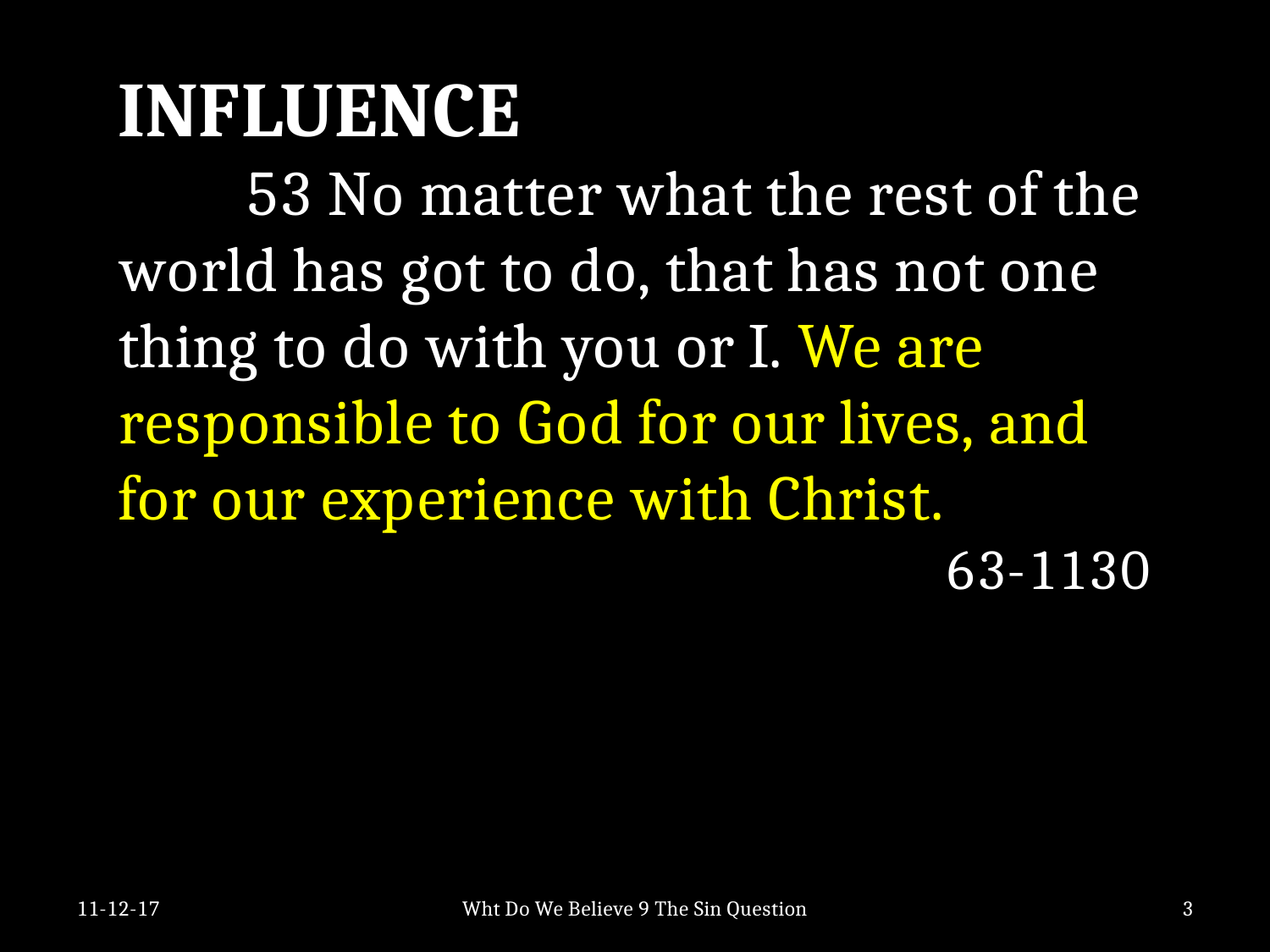

INFLUENCE
         53 No matter what the rest of the world has got to do, that has not one thing to do with you or I. We are responsible to God for our lives, and for our experience with Christ.
63-1130
11-12-17
Wht Do We Believe 9 The Sin Question
3